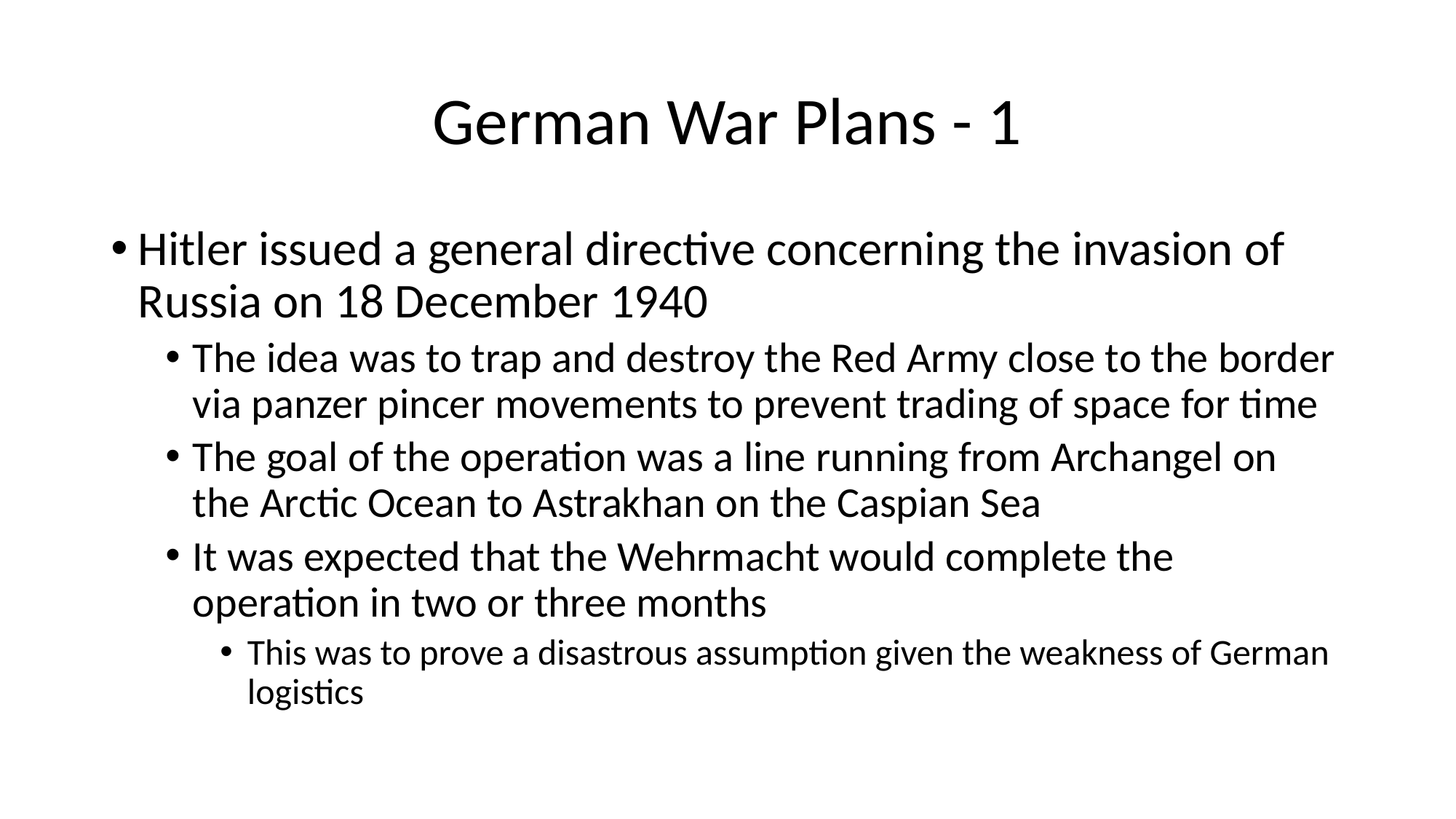

# German War Plans - 1
Hitler issued a general directive concerning the invasion of Russia on 18 December 1940
The idea was to trap and destroy the Red Army close to the border via panzer pincer movements to prevent trading of space for time
The goal of the operation was a line running from Archangel on the Arctic Ocean to Astrakhan on the Caspian Sea
It was expected that the Wehrmacht would complete the operation in two or three months
This was to prove a disastrous assumption given the weakness of German logistics